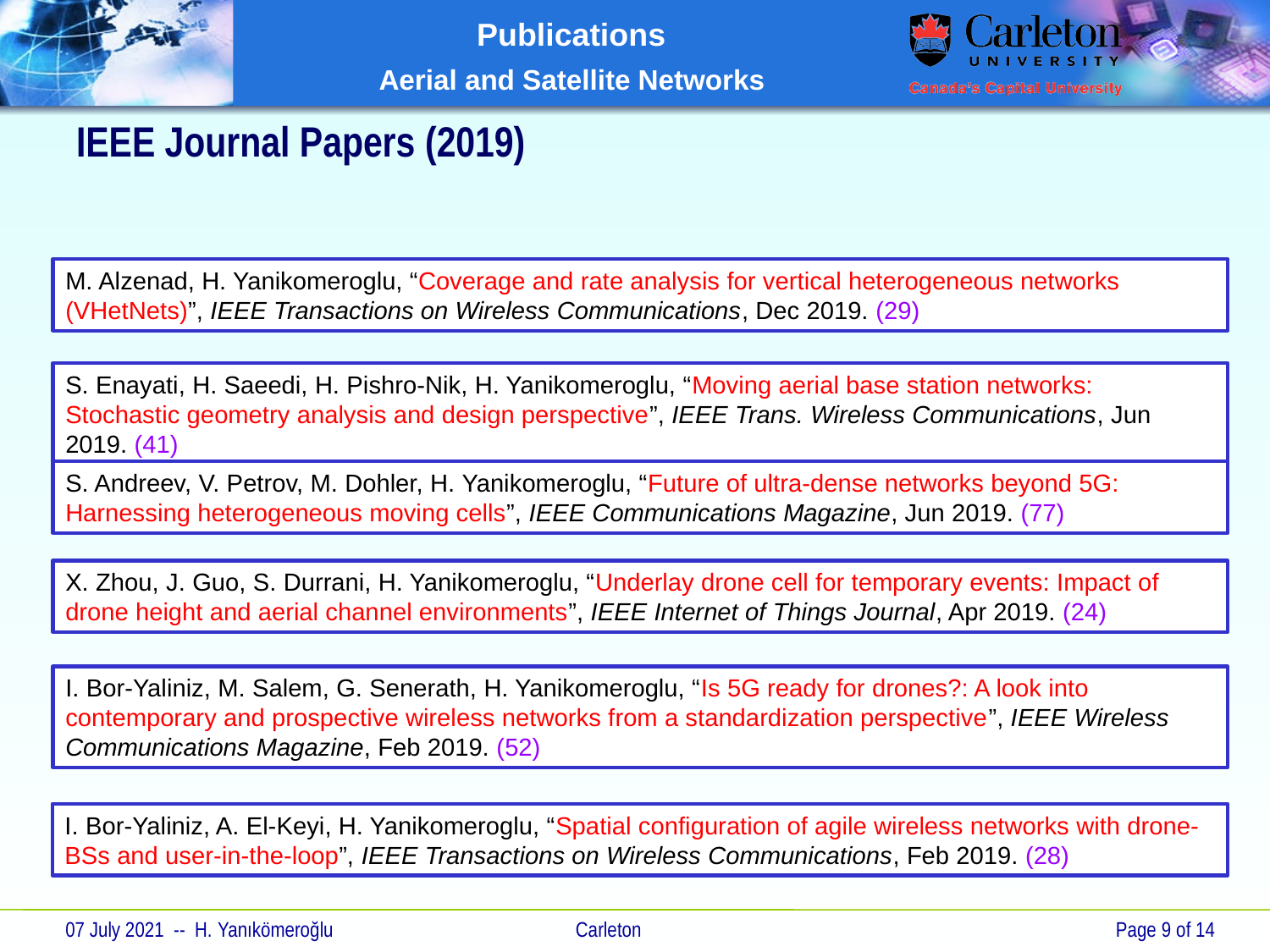

# IEEE Journal Papers (2019)
M. Alzenad, H. Yanikomeroglu, “Coverage and rate analysis for vertical heterogeneous networks (VHetNets)”, IEEE Transactions on Wireless Communications, Dec 2019. (29)
S. Enayati, H. Saeedi, H. Pishro-Nik, H. Yanikomeroglu, “Moving aerial base station networks: Stochastic geometry analysis and design perspective”, IEEE Trans. Wireless Communications, Jun 2019. (41)
S. Andreev, V. Petrov, M. Dohler, H. Yanikomeroglu, “Future of ultra-dense networks beyond 5G: Harnessing heterogeneous moving cells”, IEEE Communications Magazine, Jun 2019. (77)
X. Zhou, J. Guo, S. Durrani, H. Yanikomeroglu, “Underlay drone cell for temporary events: Impact of drone height and aerial channel environments”, IEEE Internet of Things Journal, Apr 2019. (24)
I. Bor-Yaliniz, M. Salem, G. Senerath, H. Yanikomeroglu, “Is 5G ready for drones?: A look into contemporary and prospective wireless networks from a standardization perspective”, IEEE Wireless Communications Magazine, Feb 2019. (52)
I. Bor-Yaliniz, A. El-Keyi, H. Yanikomeroglu, “Spatial configuration of agile wireless networks with drone-BSs and user-in-the-loop”, IEEE Transactions on Wireless Communications, Feb 2019. (28)